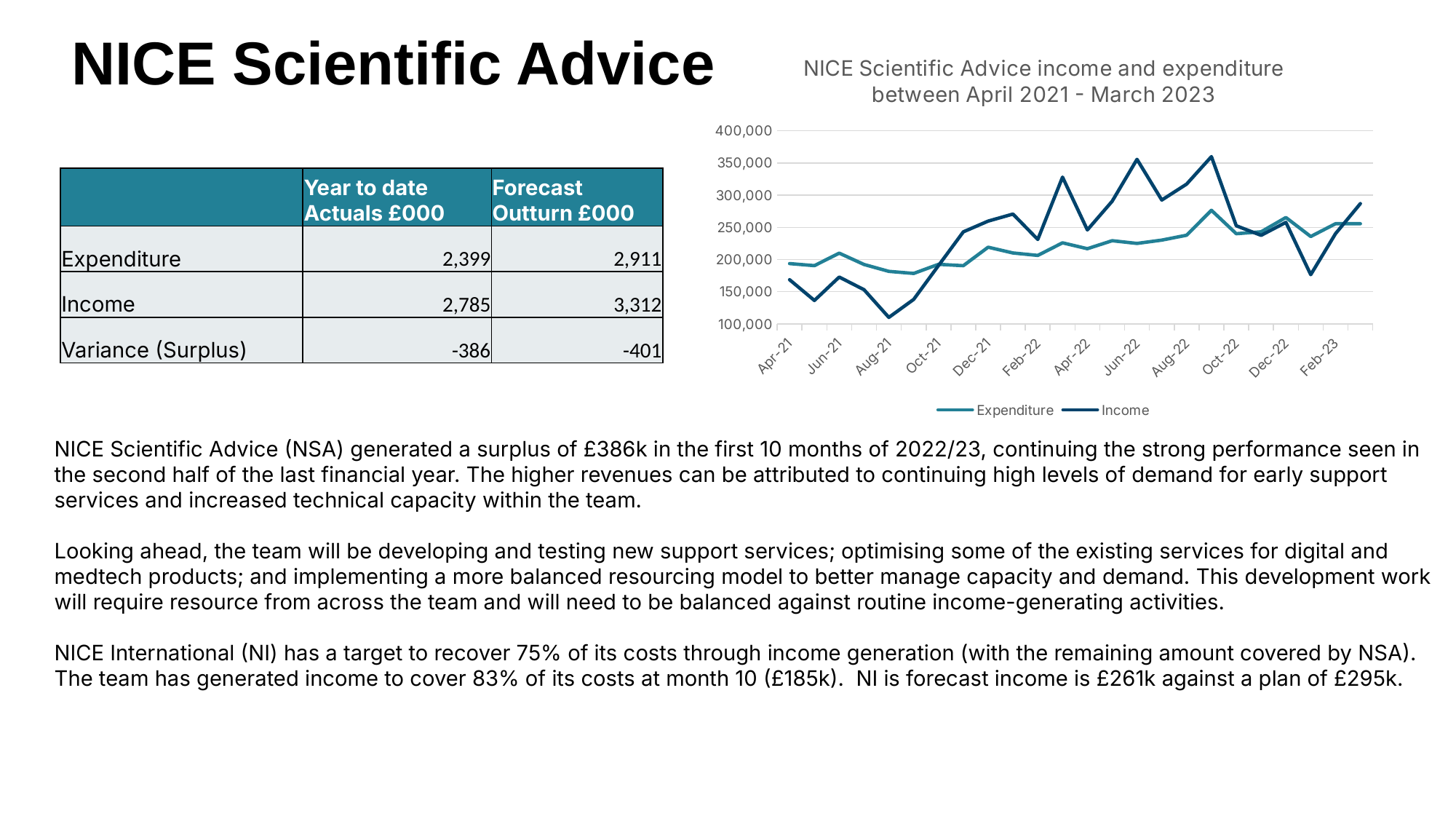

# NICE Scientific Advice

### Chart: NICE Scientific Advice income and expenditure between April 2021 - March 2023

| Category | Expenditure | Income |
|---|---|---|
| 44287 | 193702.99 | 168662.77 |
| 44317 | 190492.0 | 136378.0 |
| 44348 | 209867.0 | 172804.0 |
| 44378 | 192246.0 | 153078.0 |
| 44409 | 181562.0 | 110110.0 |
| 44440 | 178408.0 | 138095.0 |
| 44470 | 192511.0 | 190687.0 |
| 44501 | 190380.0 | 242952.0 |
| 44531 | 219106.0 | 259701.0 |
| 44562 | 210186.0 | 270598.0 |
| 44593 | 206324.0 | 231110.0 |
| 44621 | 225927.0 | 327960.0 |
| 44652 | 216758.47999999998 | 245905.29000000004 |
| 44682 | 229180.22999999998 | 290491.52999999997 |
| 44713 | 224971.47 | 355605.75 |
| 44743 | 230112.07 | 292387.49 |
| 44774 | 237721.50999999998 | 317131.61 |
| 44805 | 276470.1 | 359775.8 |
| 44835 | 240074.44 | 252443.51999999996 |
| 44866 | 242997.43 | 237524.69999999995 |
| 44896 | 265287.19999999995 | 257722.15 |
| 44927 | 235717.49 | 176435.08000000005 |
| 44958 | 255607.399 | 240112.13000000003 |
| 44986 | 255607.399 | 286849.73000000004 |
|  | Year to date Actuals £000 | Forecast Outturn £000 |
| --- | --- | --- |
| Expenditure | 2,399 | 2,911 |
| Income | 2,785 | 3,312 |
| Variance (Surplus) | -386 | -401 |
Space for additional charts/images
NICE Scientific Advice (NSA) generated a surplus of £386k in the first 10 months of 2022/23, continuing the strong performance seen in the second half of the last financial year. The higher revenues can be attributed to continuing high levels of demand for early support services and increased technical capacity within the team.

Looking ahead, the team will be developing and testing new support services; optimising some of the existing services for digital and medtech products; and implementing a more balanced resourcing model to better manage capacity and demand. This development work will require resource from across the team and will need to be balanced against routine income-generating activities.

NICE International (NI) has a target to recover 75% of its costs through income generation (with the remaining amount covered by NSA). The team has generated income to cover 83% of its costs at month 10 (£185k).  NI is forecast income is £261k against a plan of £295k.

27